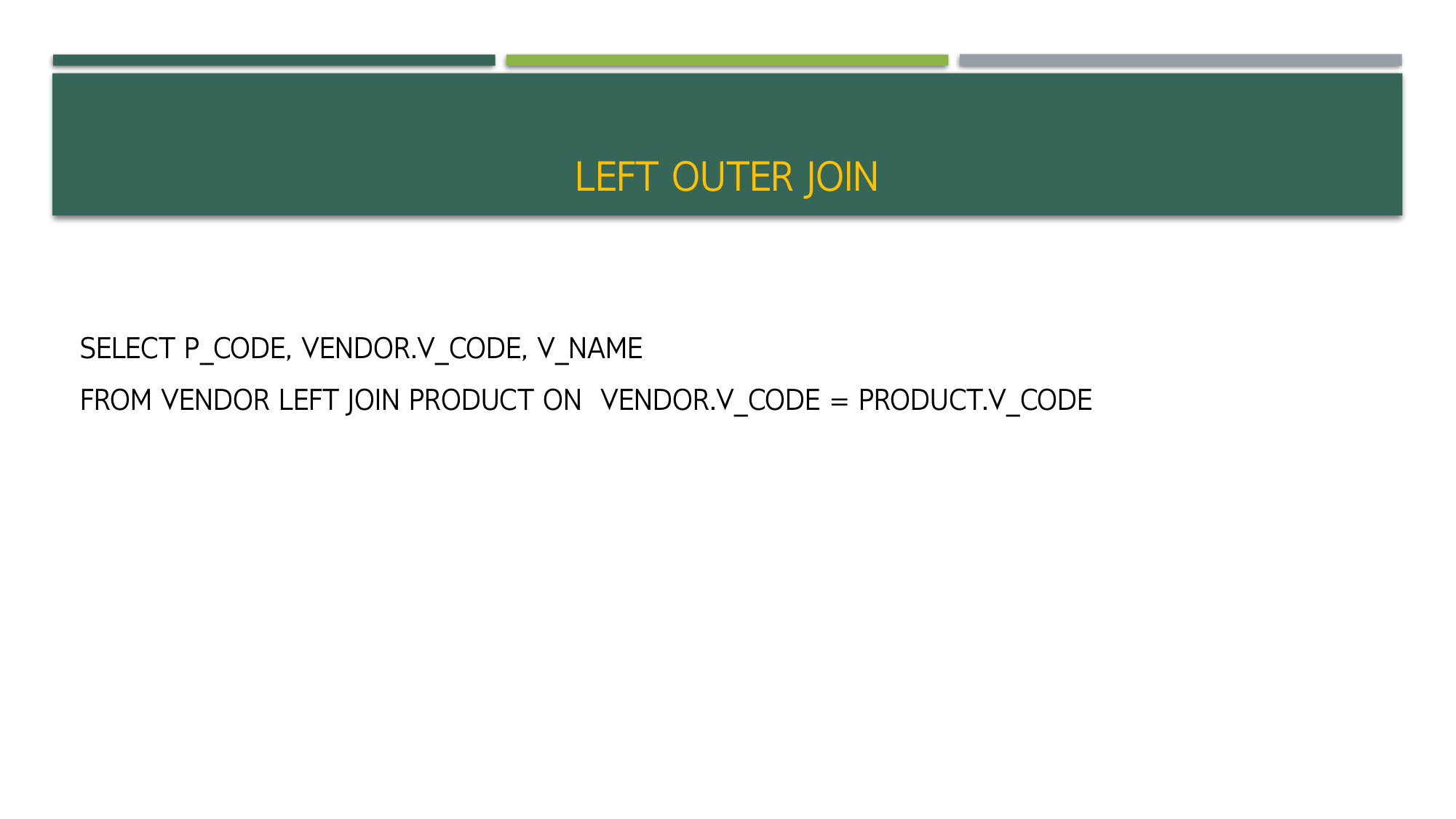

# Left Outer Join
SELECT P_CODE, VENDOR.V_CODE, V_NAME
FROM VENDOR LEFT JOIN PRODUCT ON  VENDOR.V_CODE = PRODUCT.V_CODE